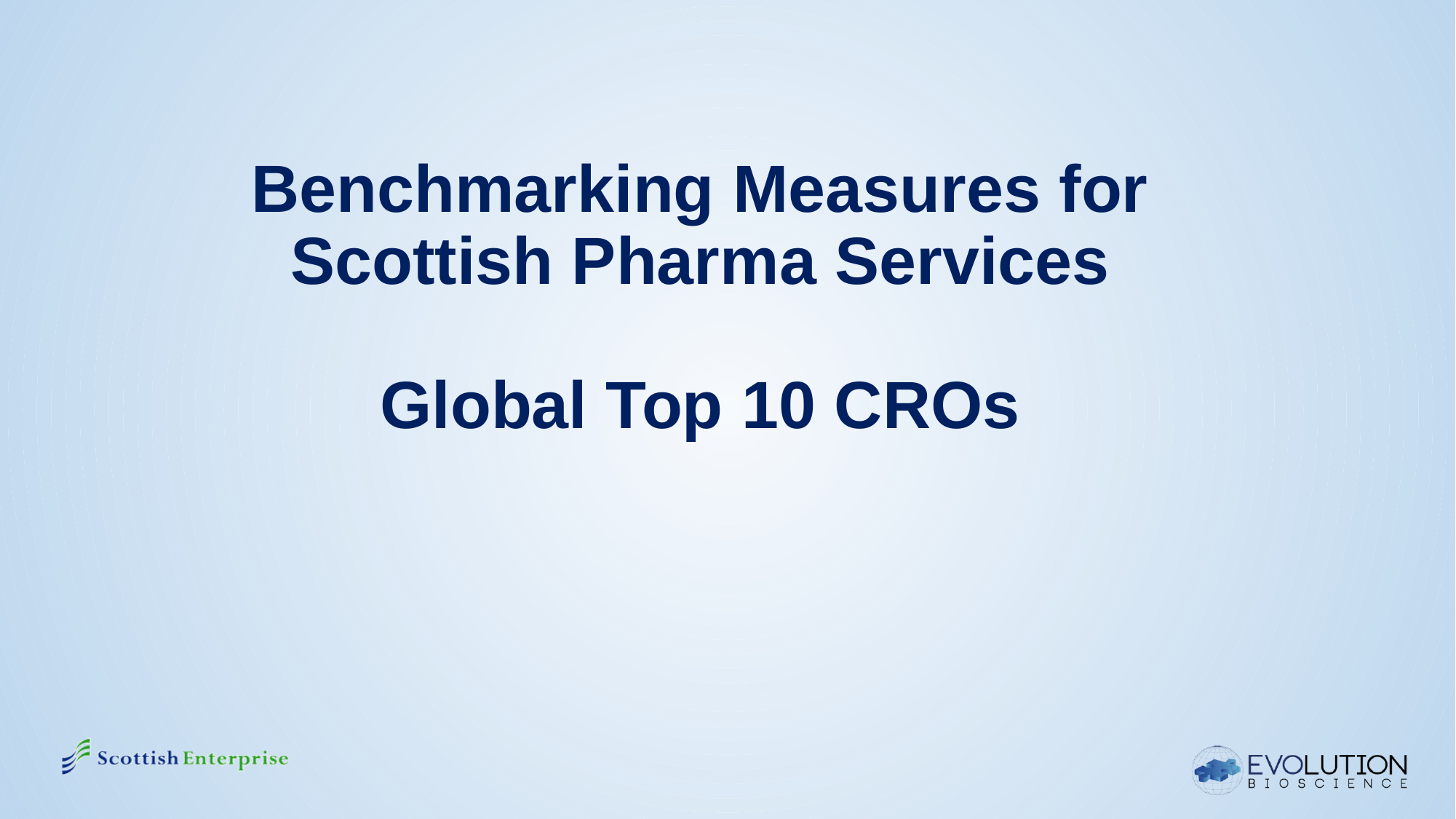

# Benchmarking Measures for Scottish Pharma Services Global Top 10 CROs